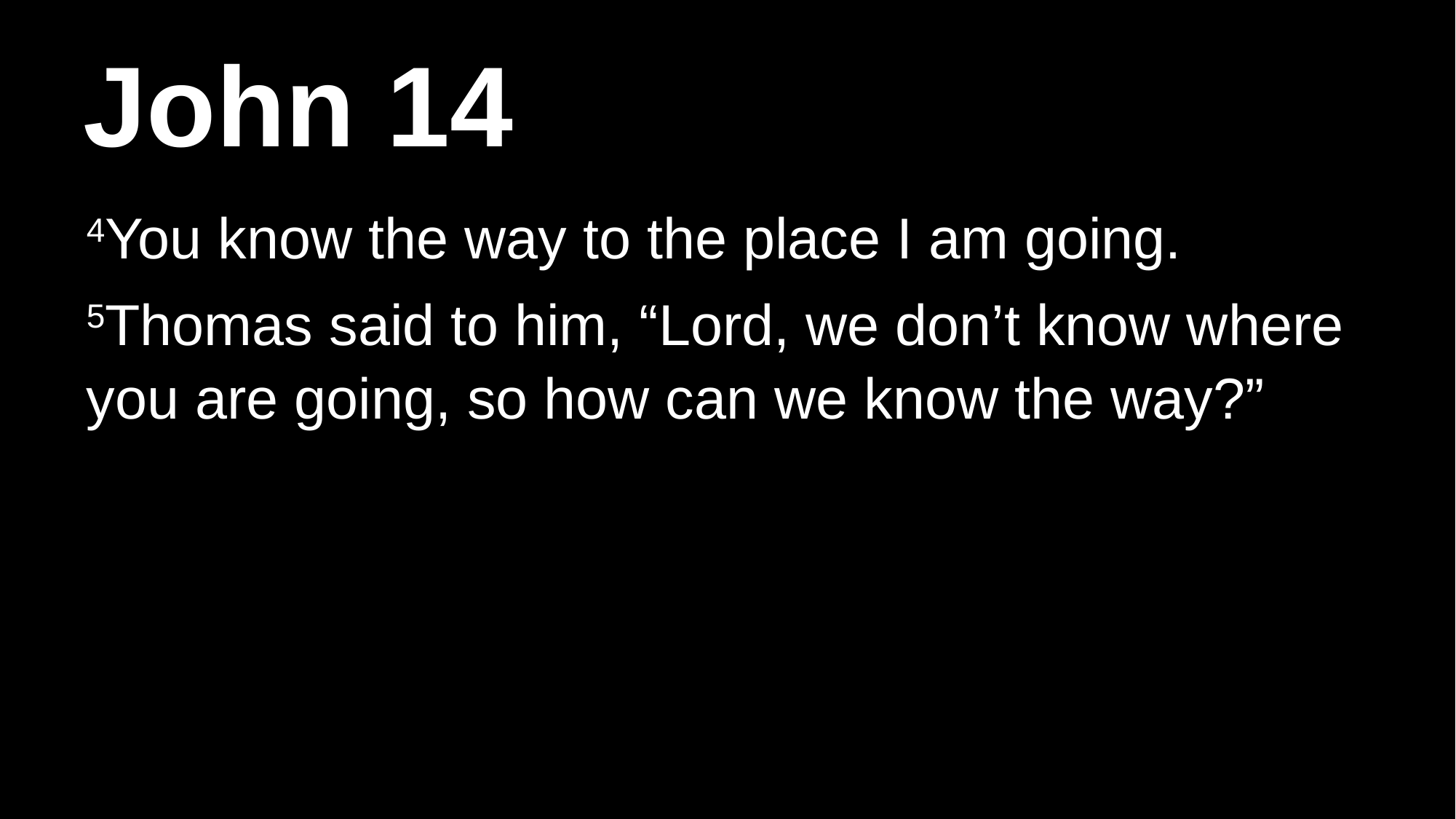

# John 14
4You know the way to the place I am going.
5Thomas said to him, “Lord, we don’t know where you are going, so how can we know the way?”